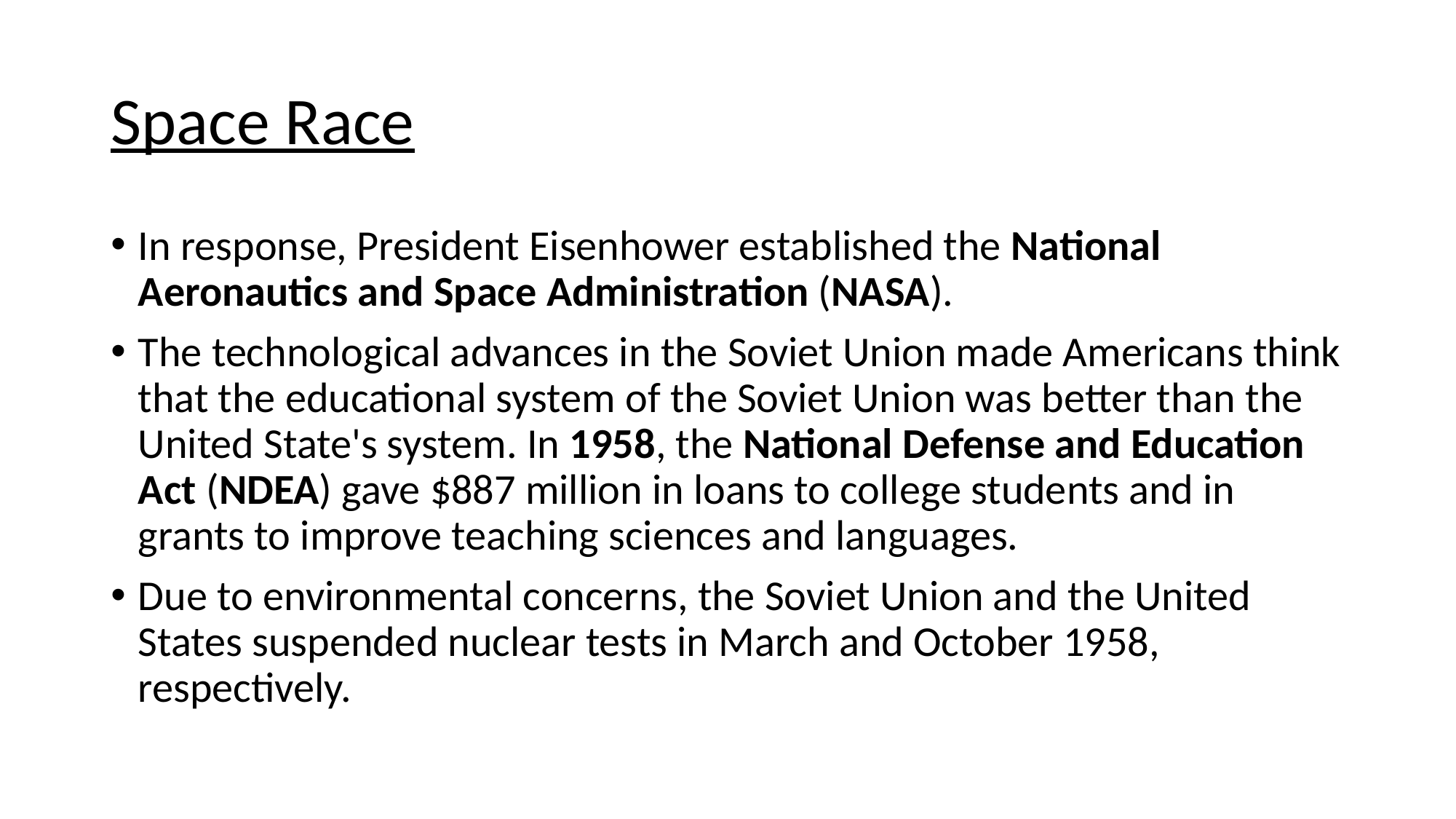

# Space Race
In response, President Eisenhower established the National Aeronautics and Space Administration (NASA).
The technological advances in the Soviet Union made Americans think that the educational system of the Soviet Union was better than the United State's system. In 1958, the National Defense and Education Act (NDEA) gave $887 million in loans to college students and in grants to improve teaching sciences and languages.
Due to environmental concerns, the Soviet Union and the United States suspended nuclear tests in March and October 1958, respectively.